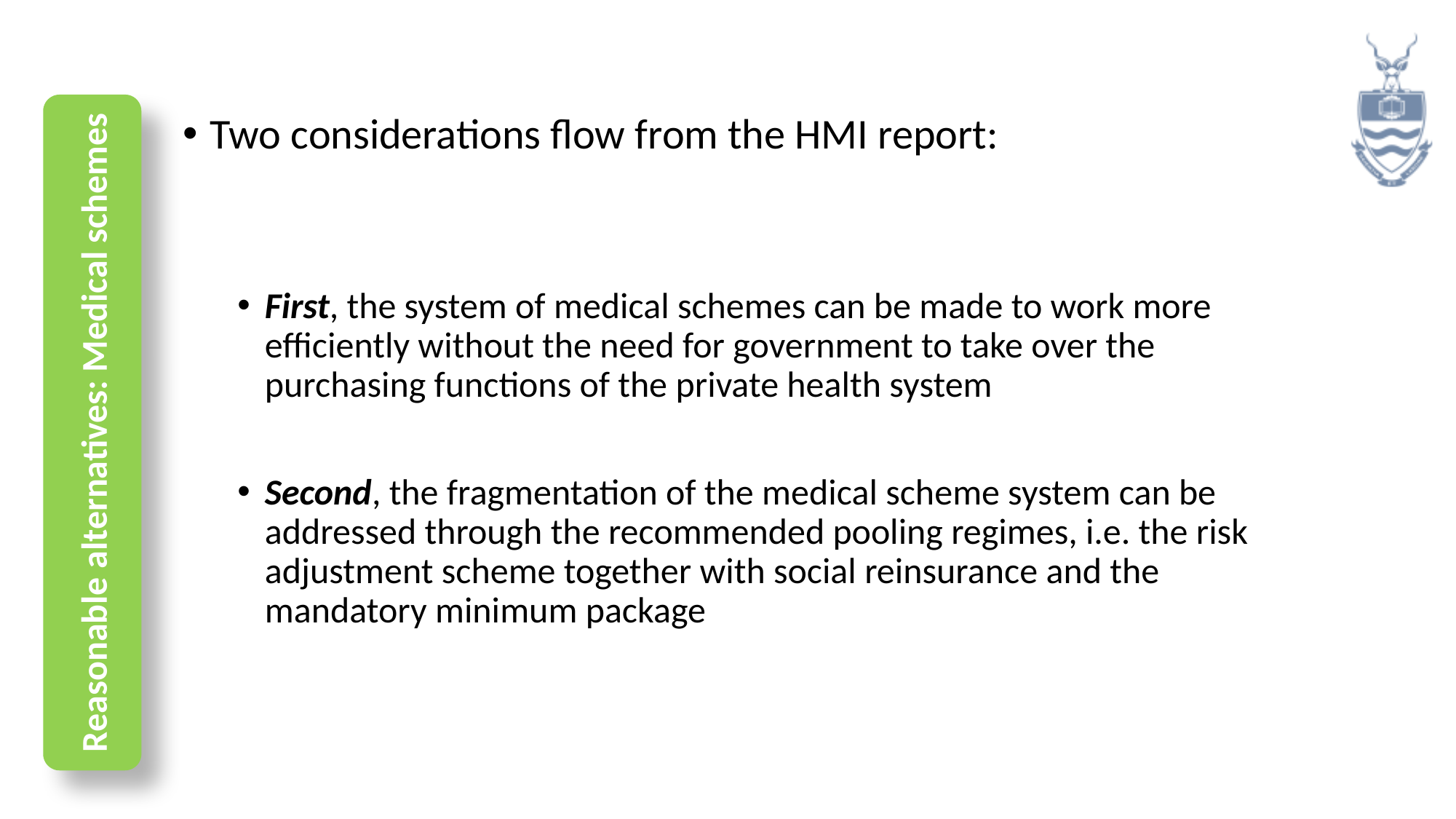

Two considerations flow from the HMI report:

First, the system of medical schemes can be made to work more efficiently without the need for government to take over the purchasing functions of the private health system

Second, the fragmentation of the medical scheme system can be addressed through the recommended pooling regimes, i.e. the risk adjustment scheme together with social reinsurance and the mandatory minimum package
Reasonable alternatives: Medical schemes